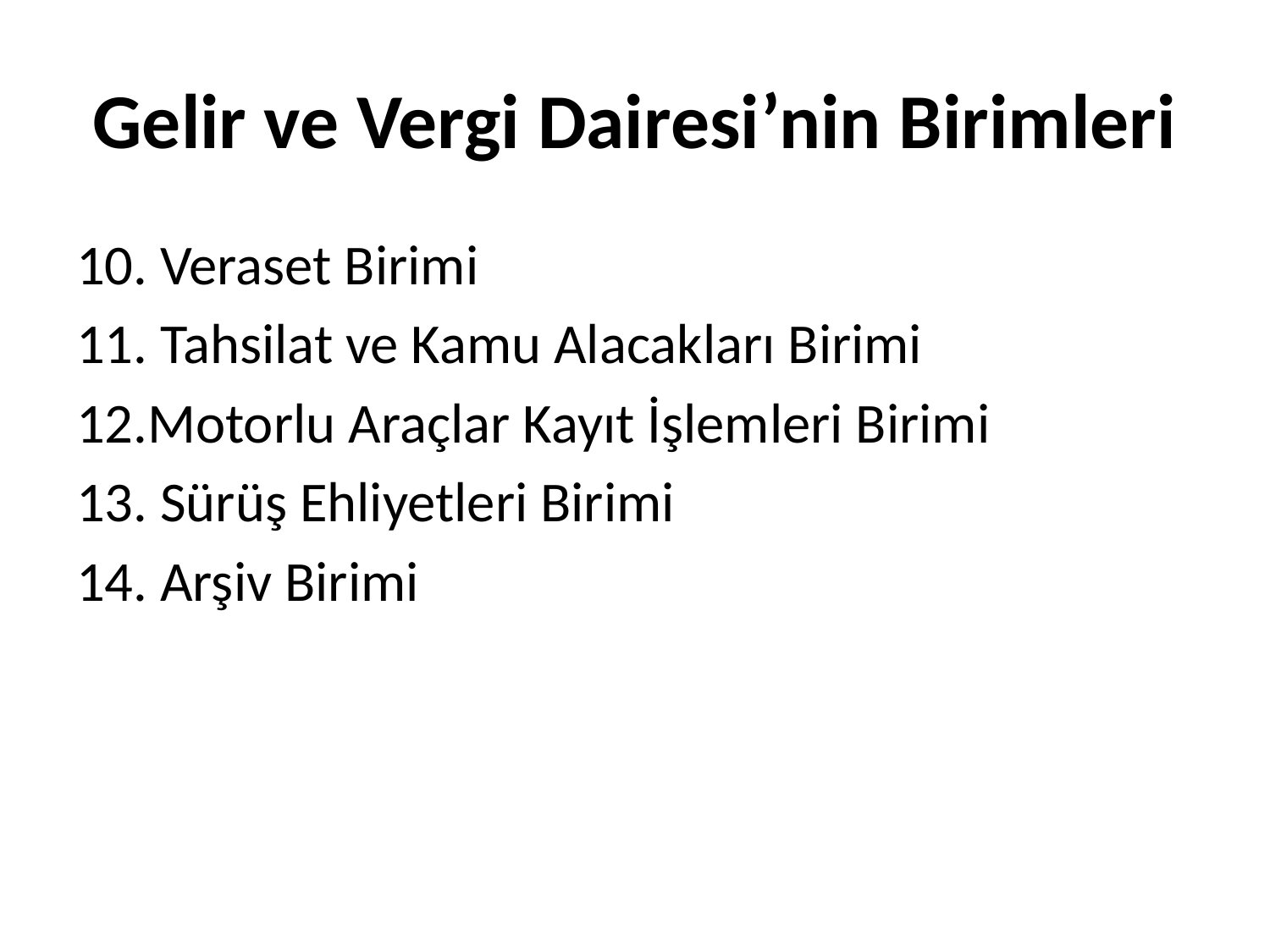

# Gelir ve Vergi Dairesi’nin Birimleri
10. Veraset Birimi
11. Tahsilat ve Kamu Alacakları Birimi
12.Motorlu Araçlar Kayıt İşlemleri Birimi
13. Sürüş Ehliyetleri Birimi
14. Arşiv Birimi